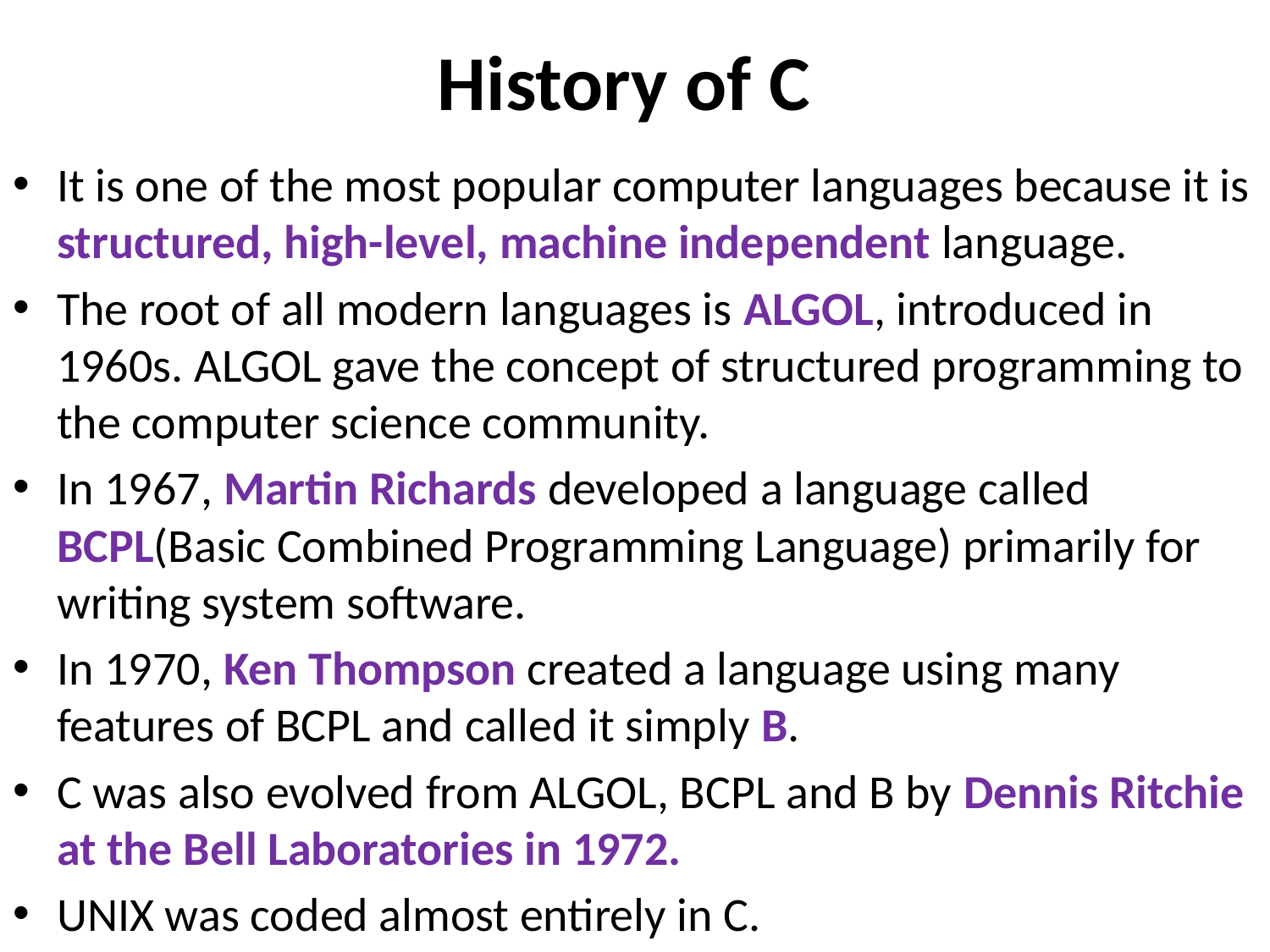

# History of C
It is one of the most popular computer languages because it is structured, high-level, machine independent language.
The root of all modern languages is ALGOL, introduced in 1960s. ALGOL gave the concept of structured programming to the computer science community.
In 1967, Martin Richards developed a language called BCPL(Basic Combined Programming Language) primarily for writing system software.
In 1970, Ken Thompson created a language using many features of BCPL and called it simply B.
C was also evolved from ALGOL, BCPL and B by Dennis Ritchie at the Bell Laboratories in 1972.
UNIX was coded almost entirely in C.